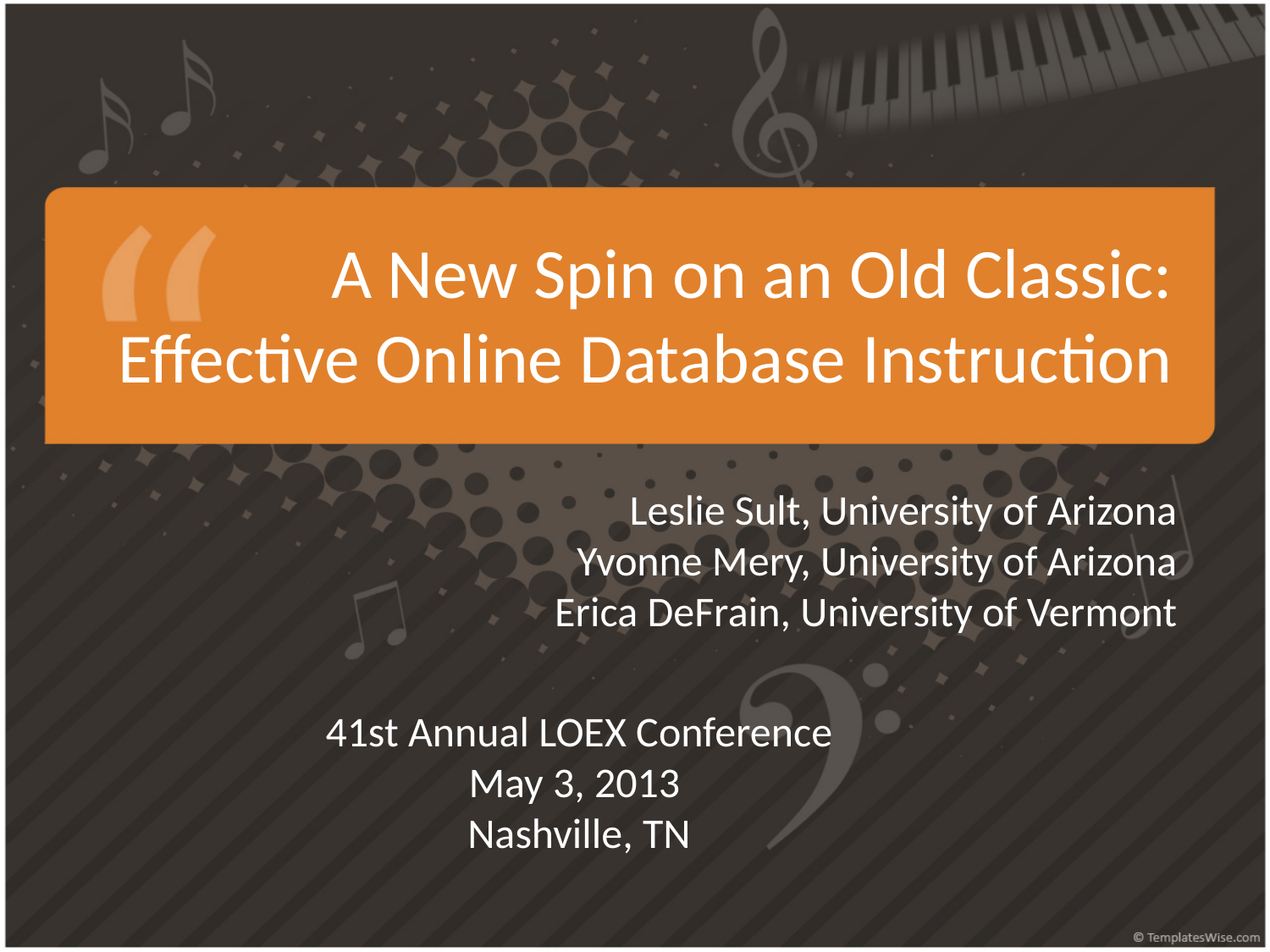

# A New Spin on an Old Classic: Effective Online Database Instruction
Leslie Sult, University of Arizona
Yvonne Mery, University of Arizona
Erica DeFrain, University of Vermont

41st Annual LOEX Conference
May 3, 2013
Nashville, TN